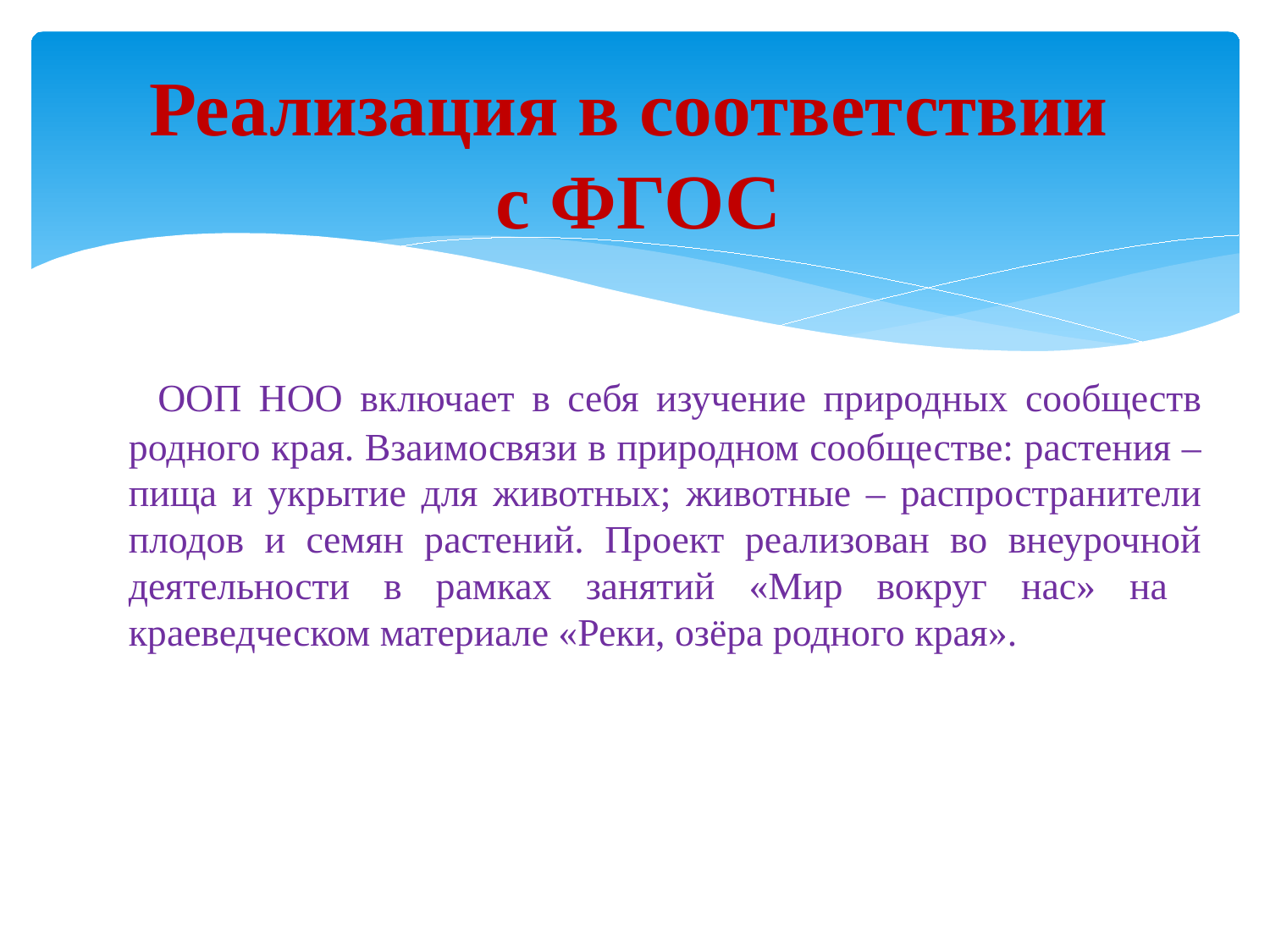

# Реализация в соответствии с ФГОС
   ООП НОО включает в себя изучение природных сообществ родного края. Взаимосвязи в природном сообществе: растения – пища и укрытие для животных; животные – распространители плодов и семян растений. Проект реализован во внеурочной деятельности в рамках занятий «Мир вокруг нас» на  краеведческом материале «Реки, озёра родного края».